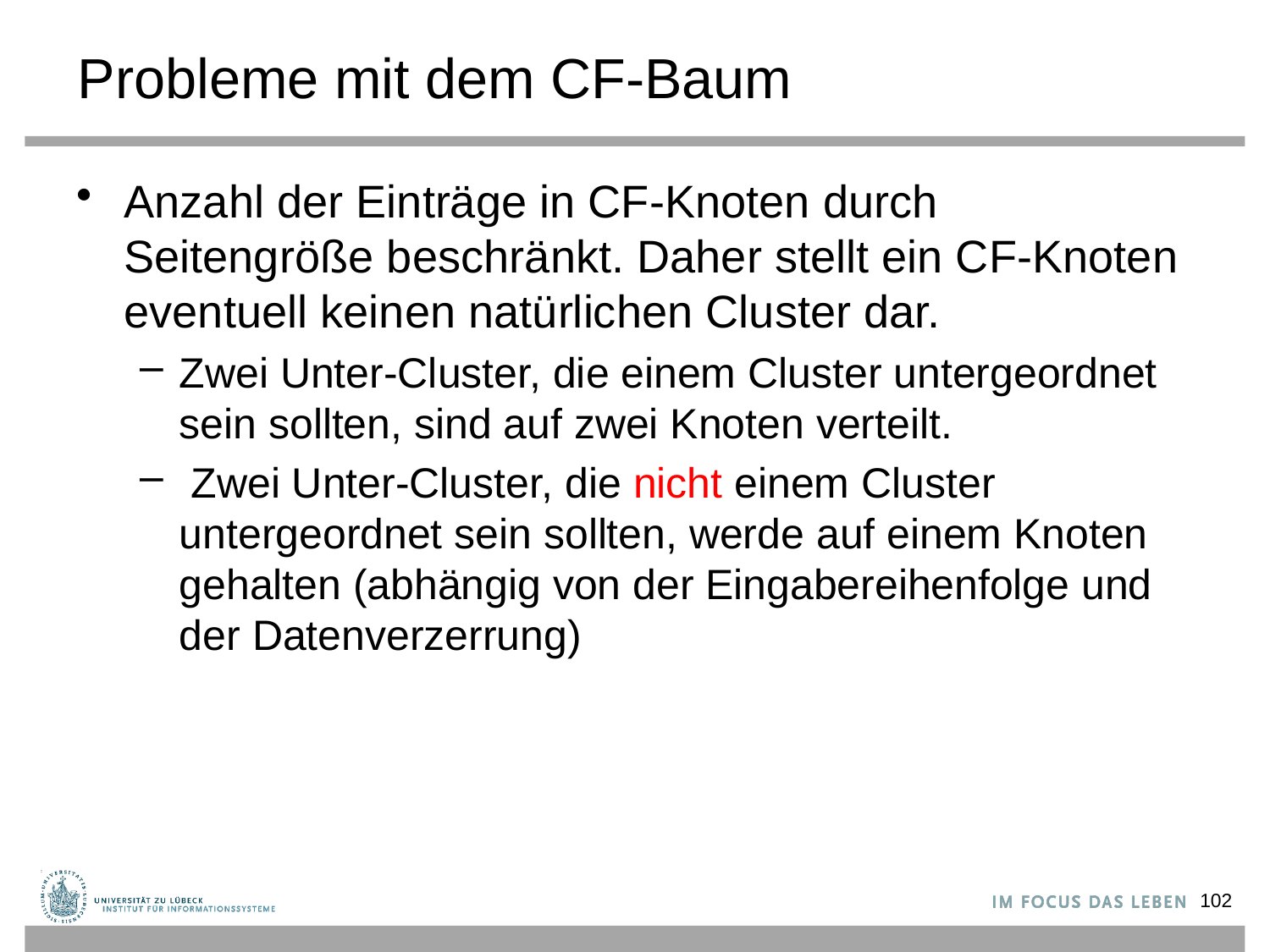

# Probleme mit dem CF-Baum
Anzahl der Einträge in CF-Knoten durch Seitengröße beschränkt. Daher stellt ein CF-Knoten eventuell keinen natürlichen Cluster dar.
Zwei Unter-Cluster, die einem Cluster untergeordnet sein sollten, sind auf zwei Knoten verteilt.
 Zwei Unter-Cluster, die nicht einem Cluster untergeordnet sein sollten, werde auf einem Knoten gehalten (abhängig von der Eingabereihenfolge und der Datenverzerrung)
102